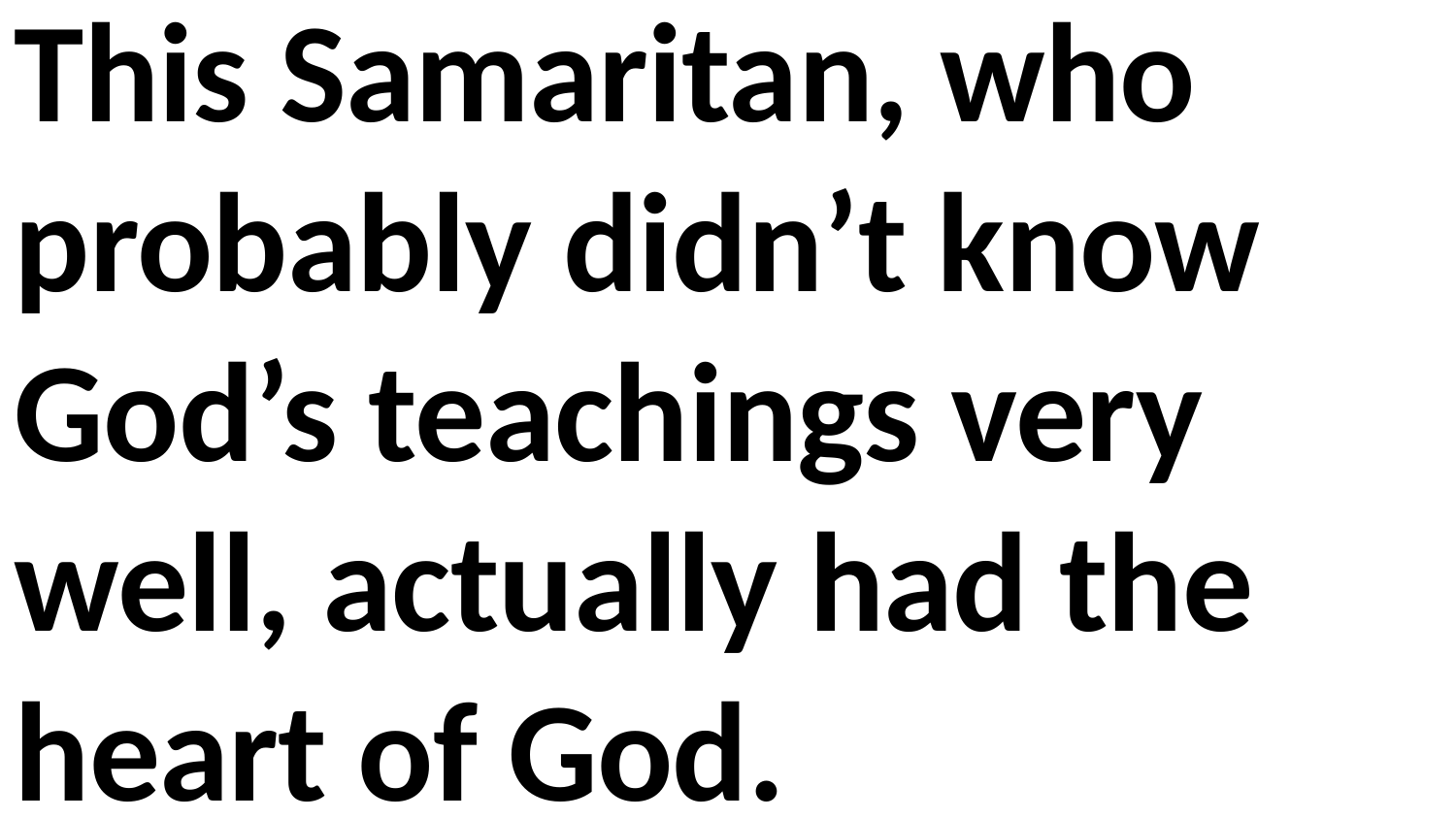

This Samaritan, who probably didn’t know God’s teachings very well, actually had the heart of God.